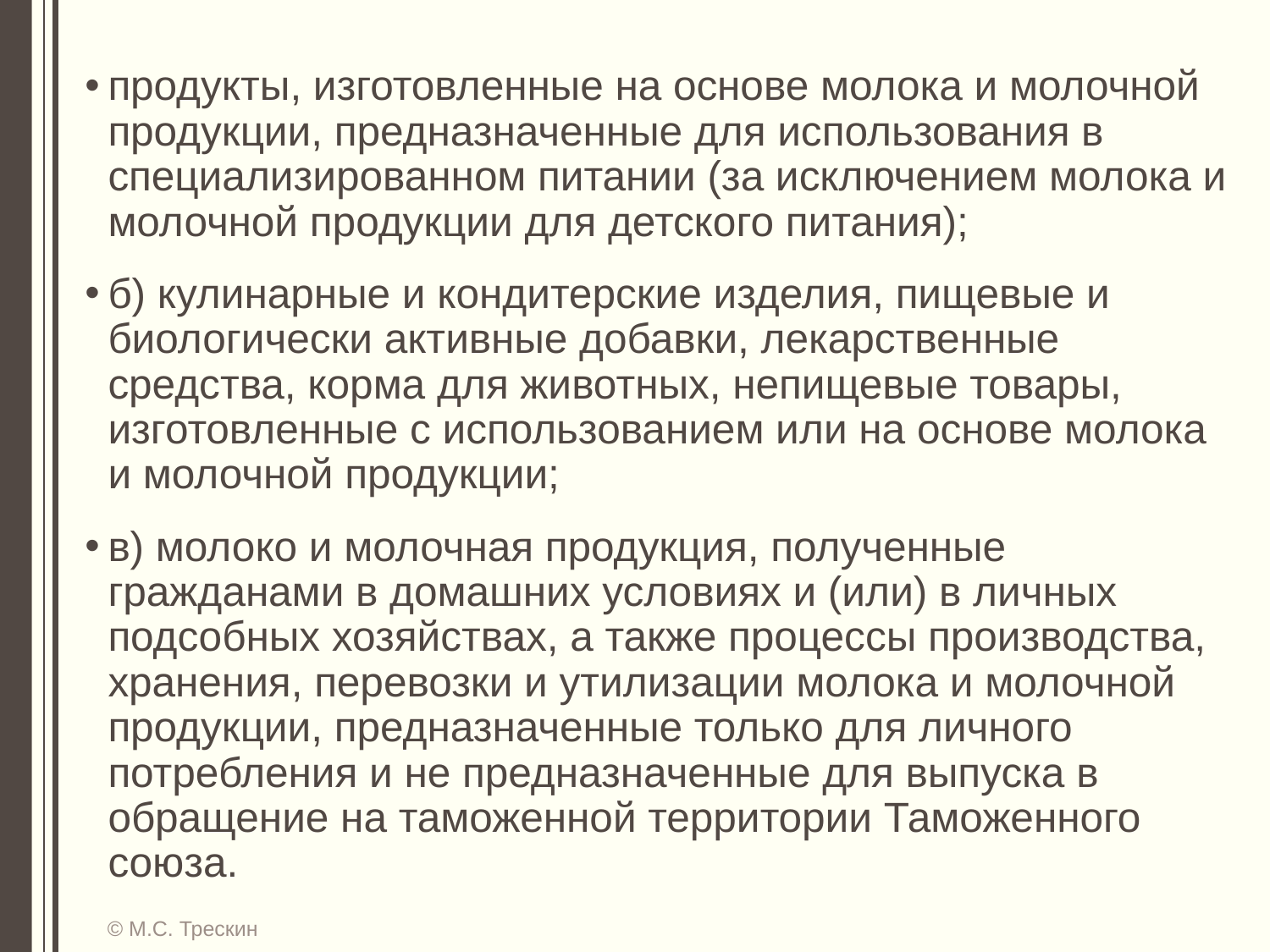

продукты, изготовленные на основе молока и молочной продукции, предназначенные для использования в специализированном питании (за исключением молока и молочной продукции для детского питания);
б) кулинарные и кондитерские изделия, пищевые и биологически активные добавки, лекарственные средства, корма для животных, непищевые товары, изготовленные с использованием или на основе молока и молочной продукции;
в) молоко и молочная продукция, полученные гражданами в домашних условиях и (или) в личных подсобных хозяйствах, а также процессы производства, хранения, перевозки и утилизации молока и молочной продукции, предназначенные только для личного потребления и не предназначенные для выпуска в обращение на таможенной территории Таможенного союза.

© М.С. Трескин